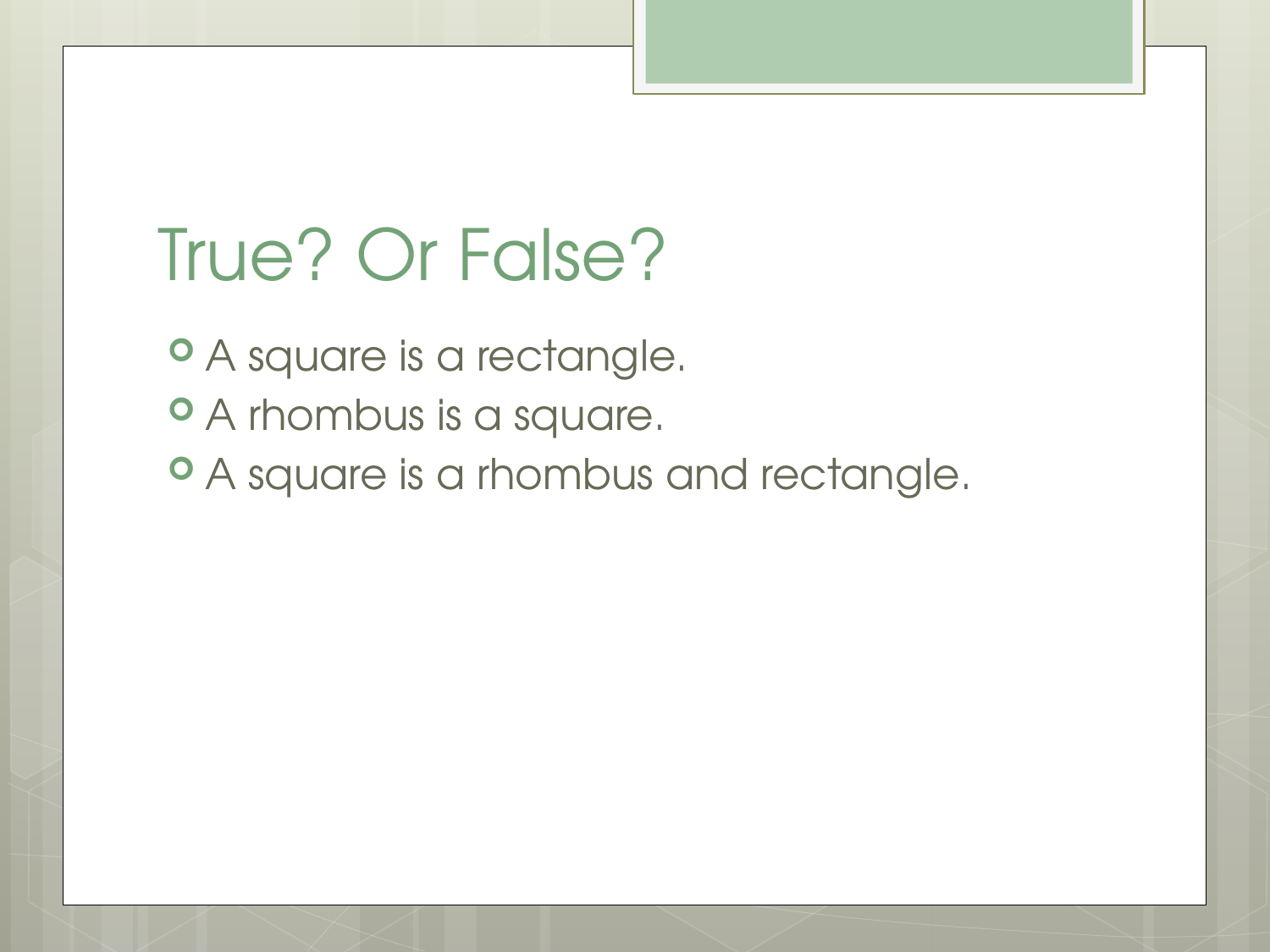

# True? Or False?
A square is a rectangle.
A rhombus is a square.
A square is a rhombus and rectangle.